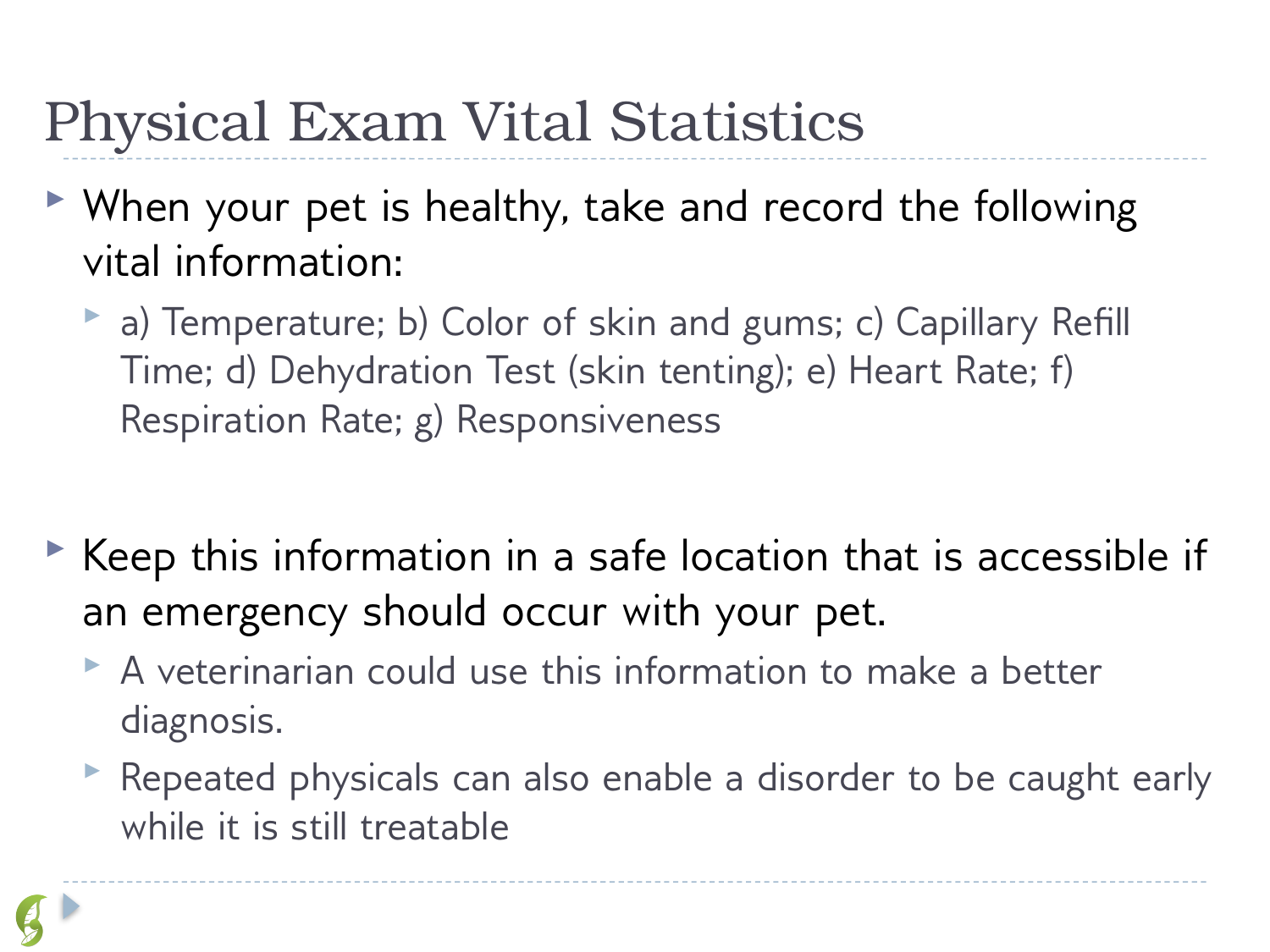

# Physical Exam Vital Statistics
When your pet is healthy, take and record the following vital information:
a) Temperature; b) Color of skin and gums; c) Capillary Refill Time; d) Dehydration Test (skin tenting); e) Heart Rate; f) Respiration Rate; g) Responsiveness

Keep this information in a safe location that is accessible if an emergency should occur with your pet.
A veterinarian could use this information to make a better diagnosis.
Repeated physicals can also enable a disorder to be caught early while it is still treatable